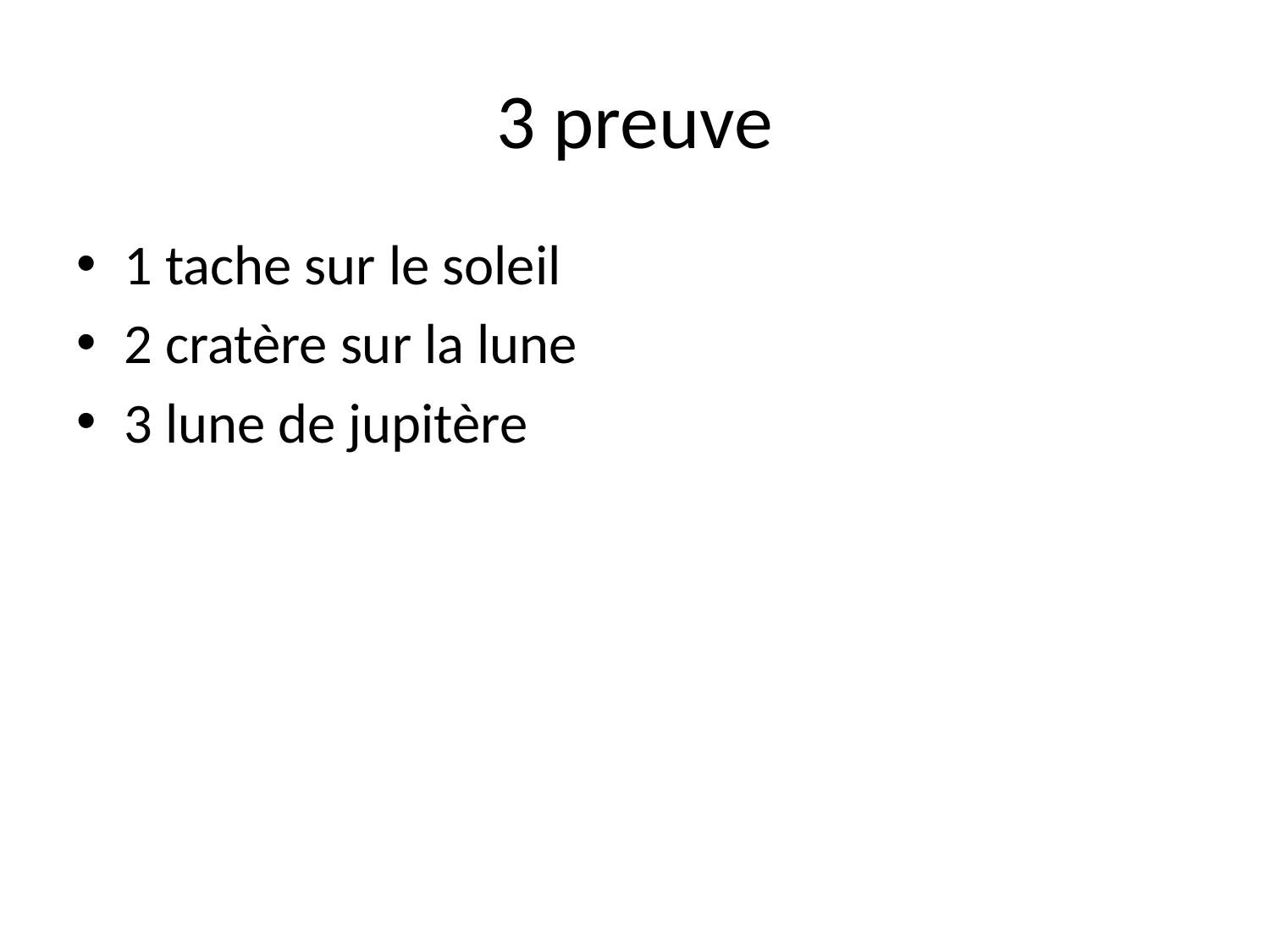

# 3 preuve
1 tache sur le soleil
2 cratère sur la lune
3 lune de jupitère